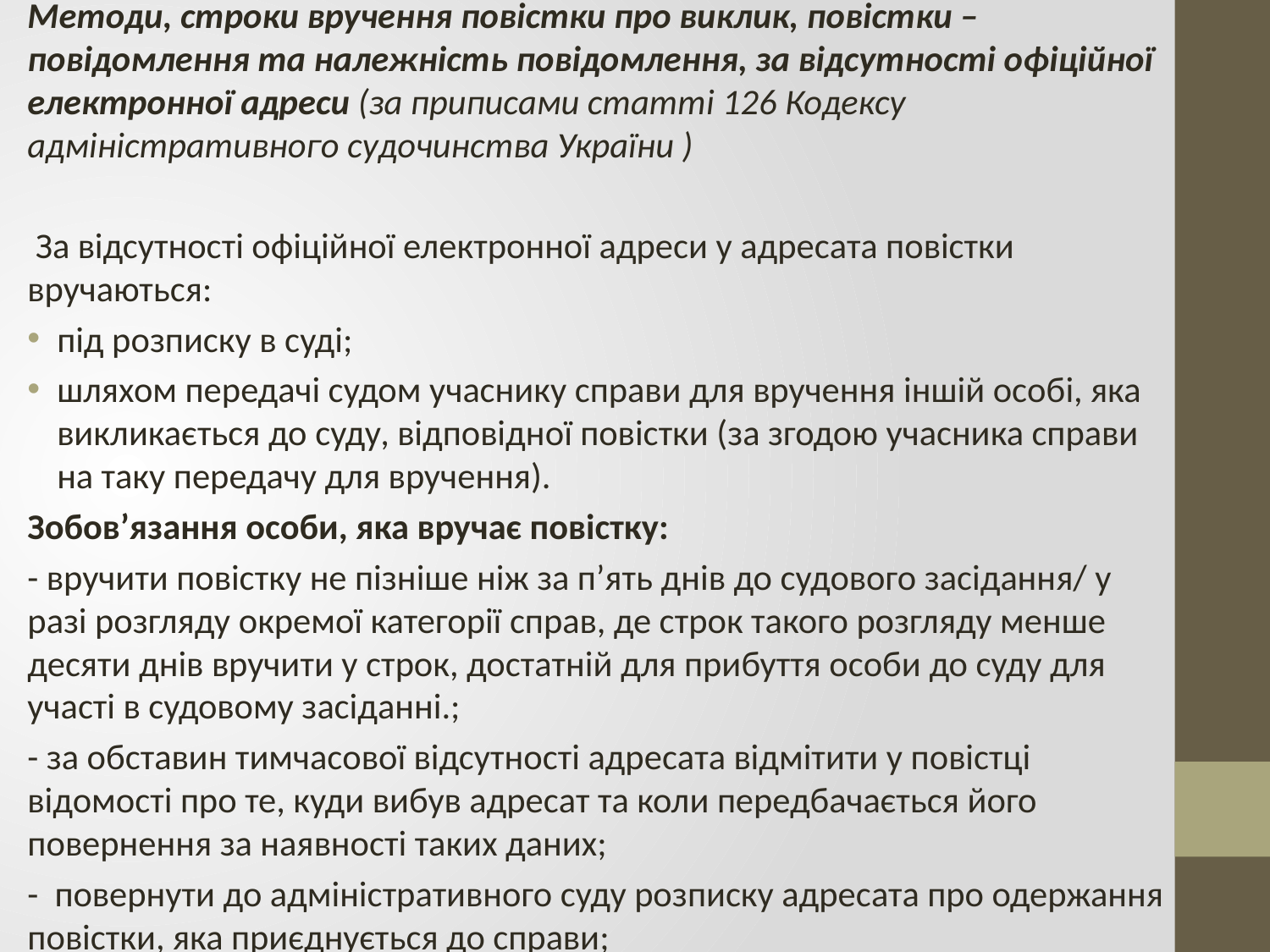

Методи, строки вручення повістки про виклик, повістки – повідомлення та належність повідомлення, за відсутності офіційної електронної адреси (за приписами статті 126 Кодексу адміністративного судочинства України )

 За відсутності офіційної електронної адреси у адресата повістки вручаються:
під розписку в суді;
шляхом передачі судом учаснику справи для вручення іншій особі, яка викликається до суду, відповідної повістки (за згодою учасника справи на таку передачу для вручення).
Зобов’язання особи, яка вручає повістку:
- вручити повістку не пізніше ніж за п’ять днів до судового засідання/ у разі розгляду окремої категорії справ, де строк такого розгляду менше десяти днів вручити у строк, достатній для прибуття особи до суду для участі в судовому засіданні.;
- за обставин тимчасової відсутності адресата відмітити у повістці відомості про те, куди вибув адресат та коли передбачається його повернення за наявності таких даних;
-  повернути до адміністративного суду розписку адресата про одержання повістки, яка приєднується до справи;